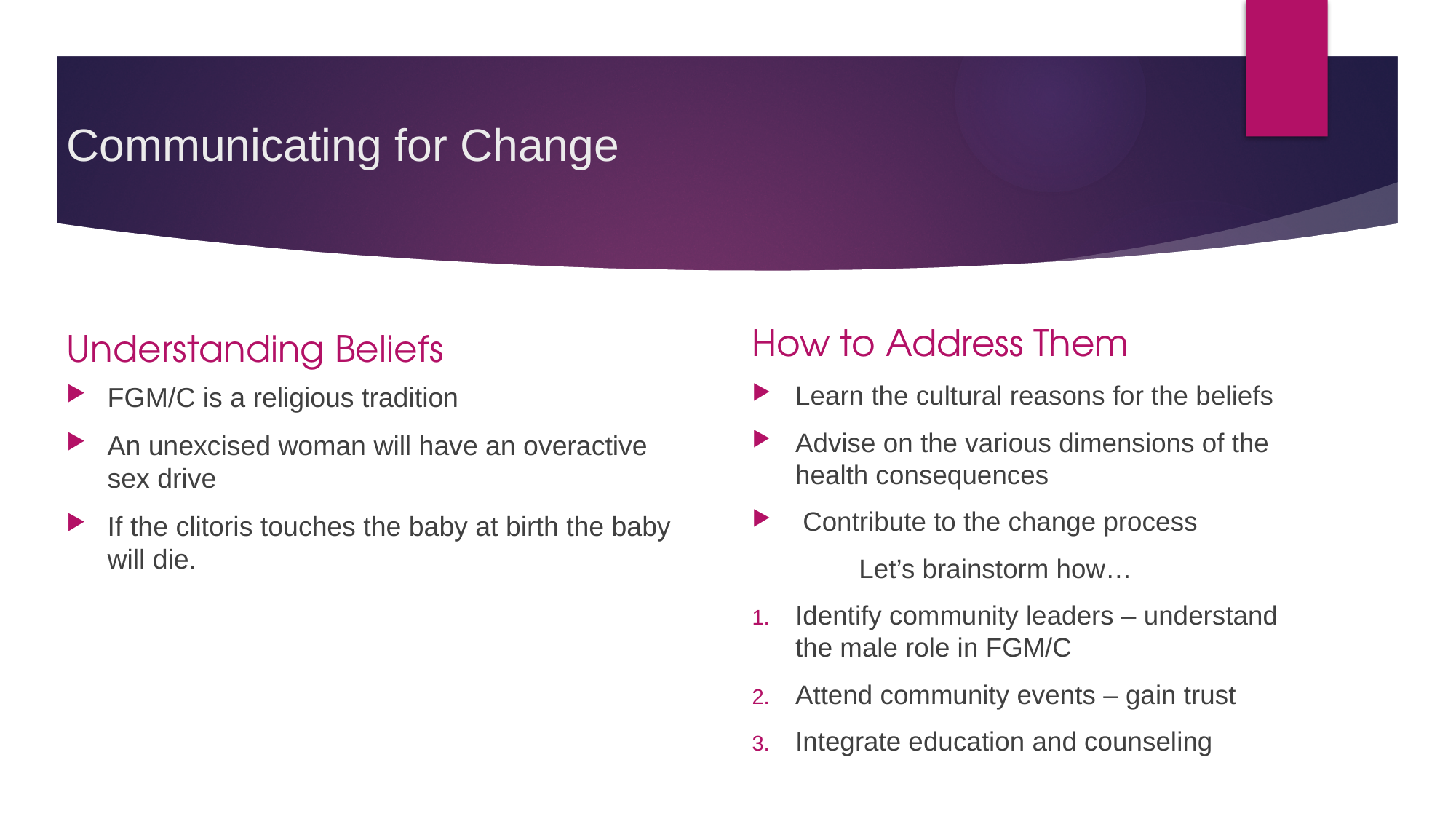

# Communicating for Change
How to Address Them
Understanding Beliefs
Learn the cultural reasons for the beliefs
Advise on the various dimensions of the health consequences
 Contribute to the change process
		Let’s brainstorm how…
Identify community leaders – understand the male role in FGM/C
Attend community events – gain trust
Integrate education and counseling

FGM/C is a religious tradition
An unexcised woman will have an overactive sex drive
If the clitoris touches the baby at birth the baby will die.